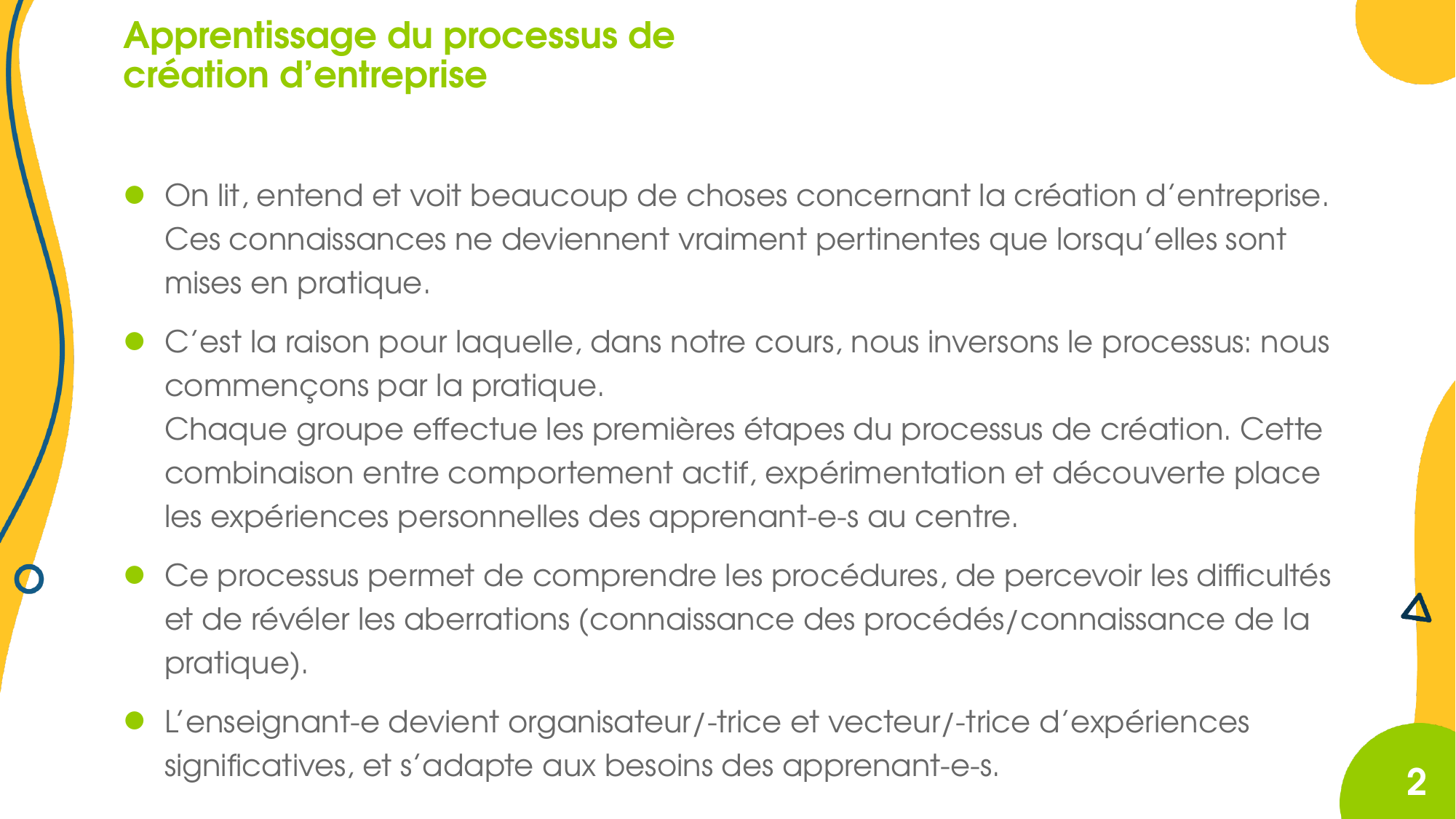

Apprentissage du processus de création d’entreprise
On lit, entend et voit beaucoup de choses concernant la création d’entreprise. Ces connaissances ne deviennent vraiment pertinentes que lorsqu’elles sont mises en pratique.
C’est la raison pour laquelle, dans notre cours, nous inversons le processus: nous commençons par la pratique.
Chaque groupe effectue les premières étapes du processus de création. Cette combinaison entre comportement actif, expérimentation et découverte place les expériences personnelles des apprenant-e-s au centre.
Ce processus permet de comprendre les procédures, de percevoir les difficultés et de révéler les aberrations (connaissance des procédés/connaissance de la pratique).
L’enseignant-e devient organisateur/-trice et vecteur/-trice d’expériences significatives, et s’adapte aux besoins des apprenant-e-s.
2